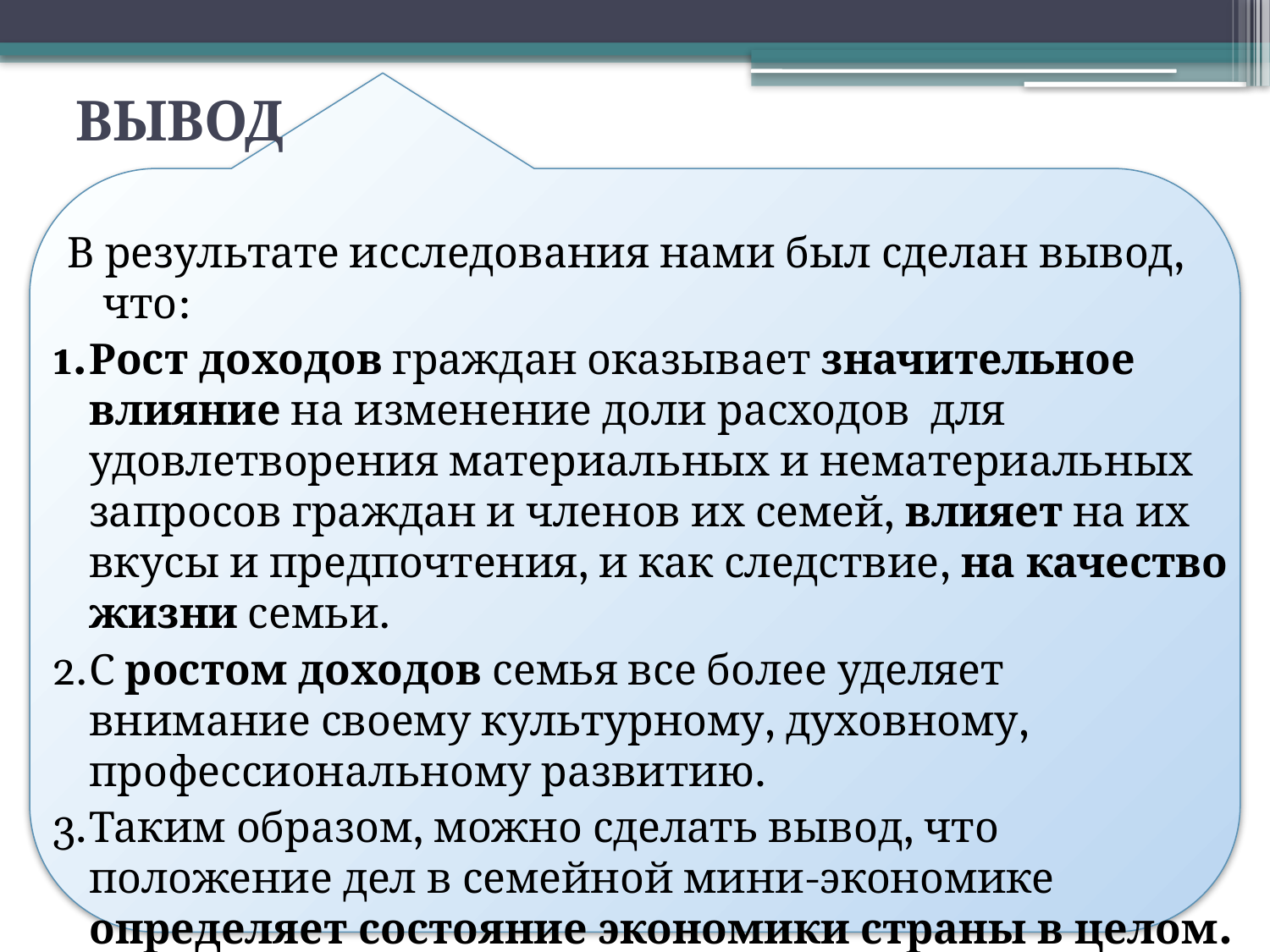

# ВЫВОД

В результате исследования нами был сделан вывод, что:
Рост доходов граждан оказывает значительное влияние на изменение доли расходов  для удовлетворения материальных и нематериальных запросов граждан и членов их семей, влияет на их вкусы и предпочтения, и как следствие, на качество жизни семьи.
С ростом доходов семья все более уделяет внимание своему культурному, духовному, профессиональному развитию.
Таким образом, можно сделать вывод, что положение дел в семейной мини-экономике определяет состояние экономики страны в целом.